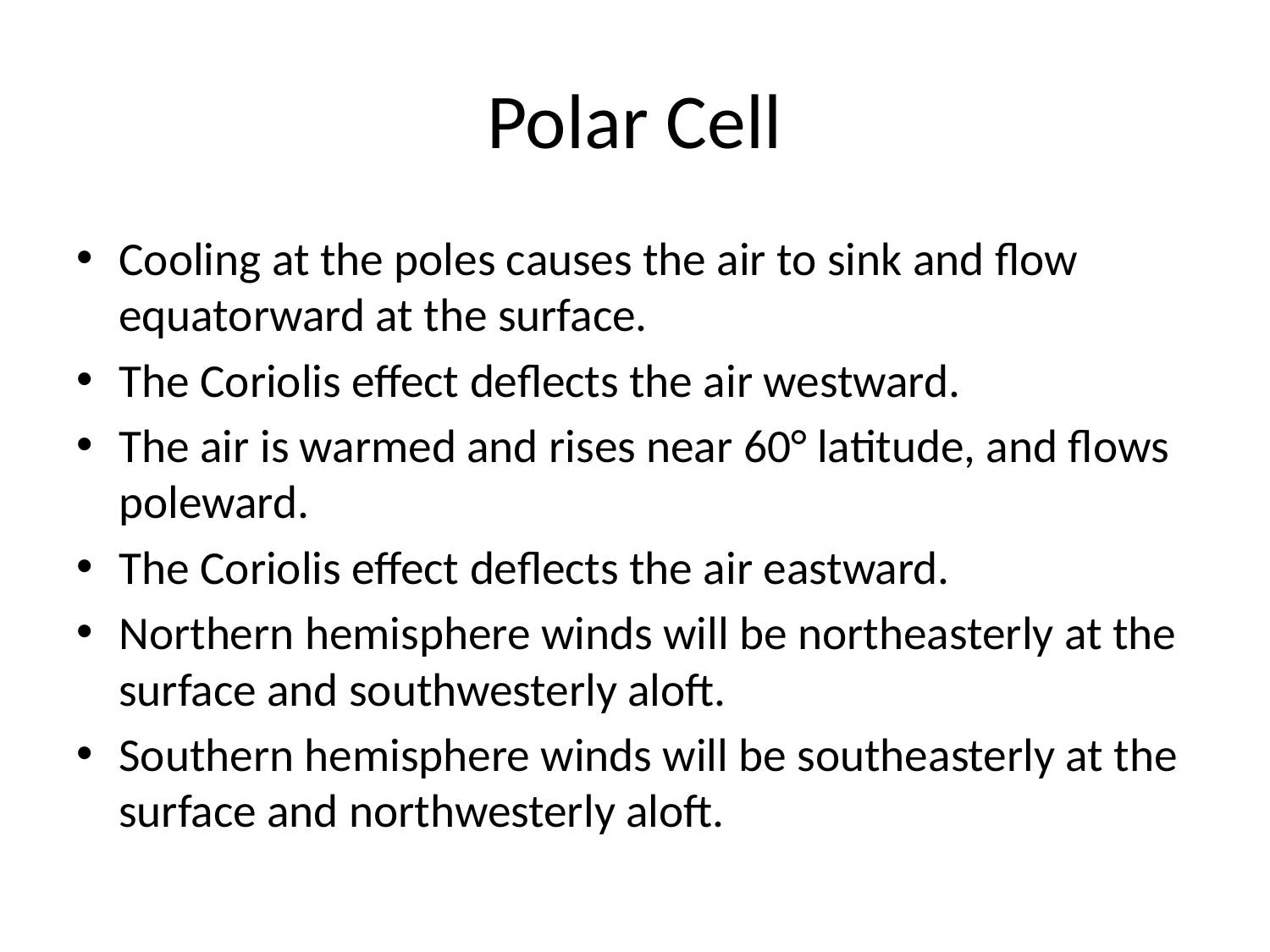

# Polar Cell
Cooling at the poles causes the air to sink and flow equatorward at the surface.
The Coriolis effect deflects the air westward.
The air is warmed and rises near 60° latitude, and flows poleward.
The Coriolis effect deflects the air eastward.
Northern hemisphere winds will be northeasterly at the surface and southwesterly aloft.
Southern hemisphere winds will be southeasterly at the surface and northwesterly aloft.